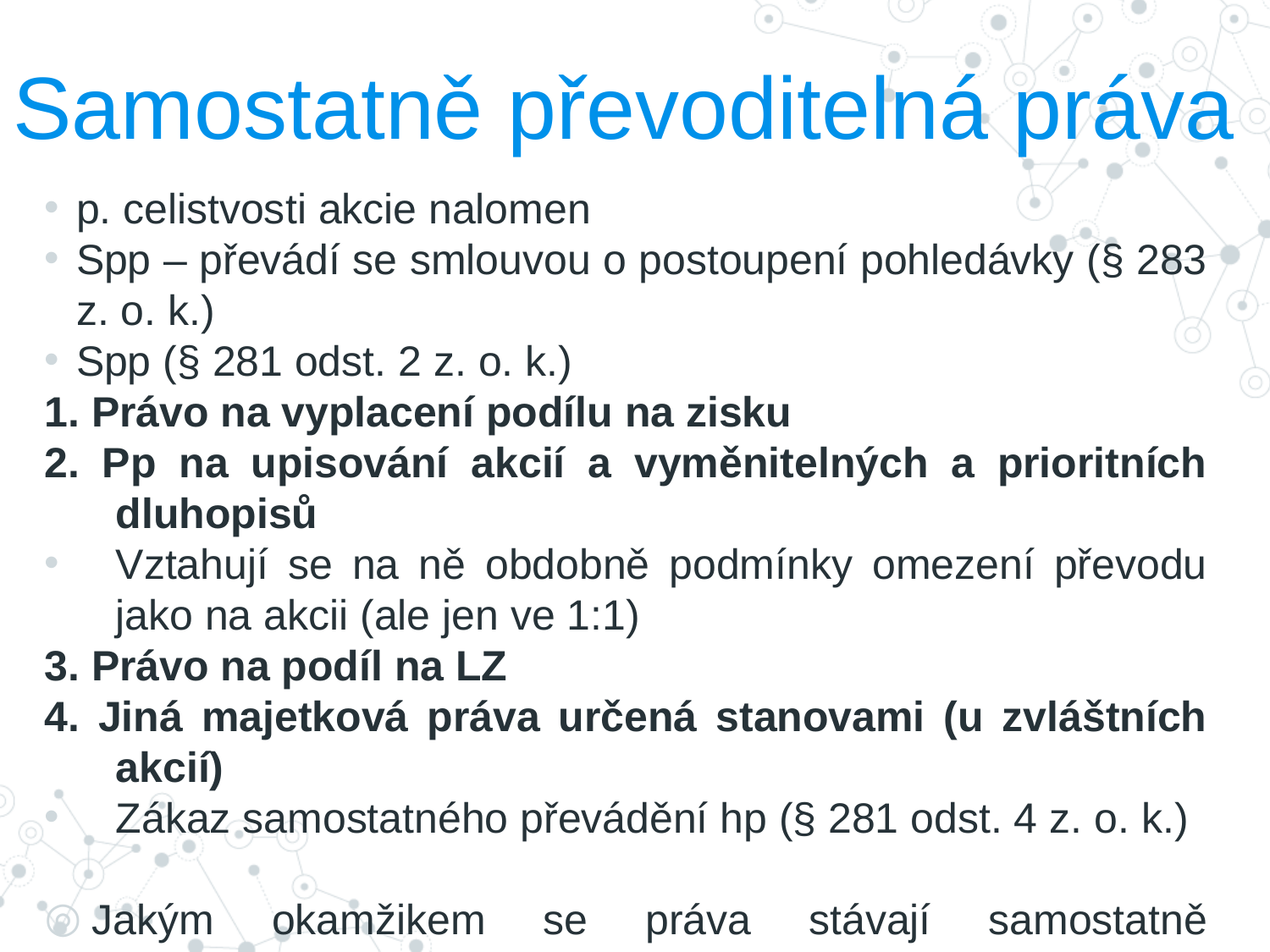

# Samostatně převoditelná práva
p. celistvosti akcie nalomen
Spp – převádí se smlouvou o postoupení pohledávky (§ 283 z. o. k.)
Spp (§ 281 odst. 2 z. o. k.)
1. Právo na vyplacení podílu na zisku
2. Pp na upisování akcií a vyměnitelných a prioritních dluhopisů
Vztahují se na ně obdobně podmínky omezení převodu jako na akcii (ale jen ve 1:1)
3. Právo na podíl na LZ
4. Jiná majetková práva určená stanovami (u zvláštních akcií)
Zákaz samostatného převádění hp (§ 281 odst. 4 z. o. k.)

Jakým okamžikem se práva stávají samostatně převoditelná?